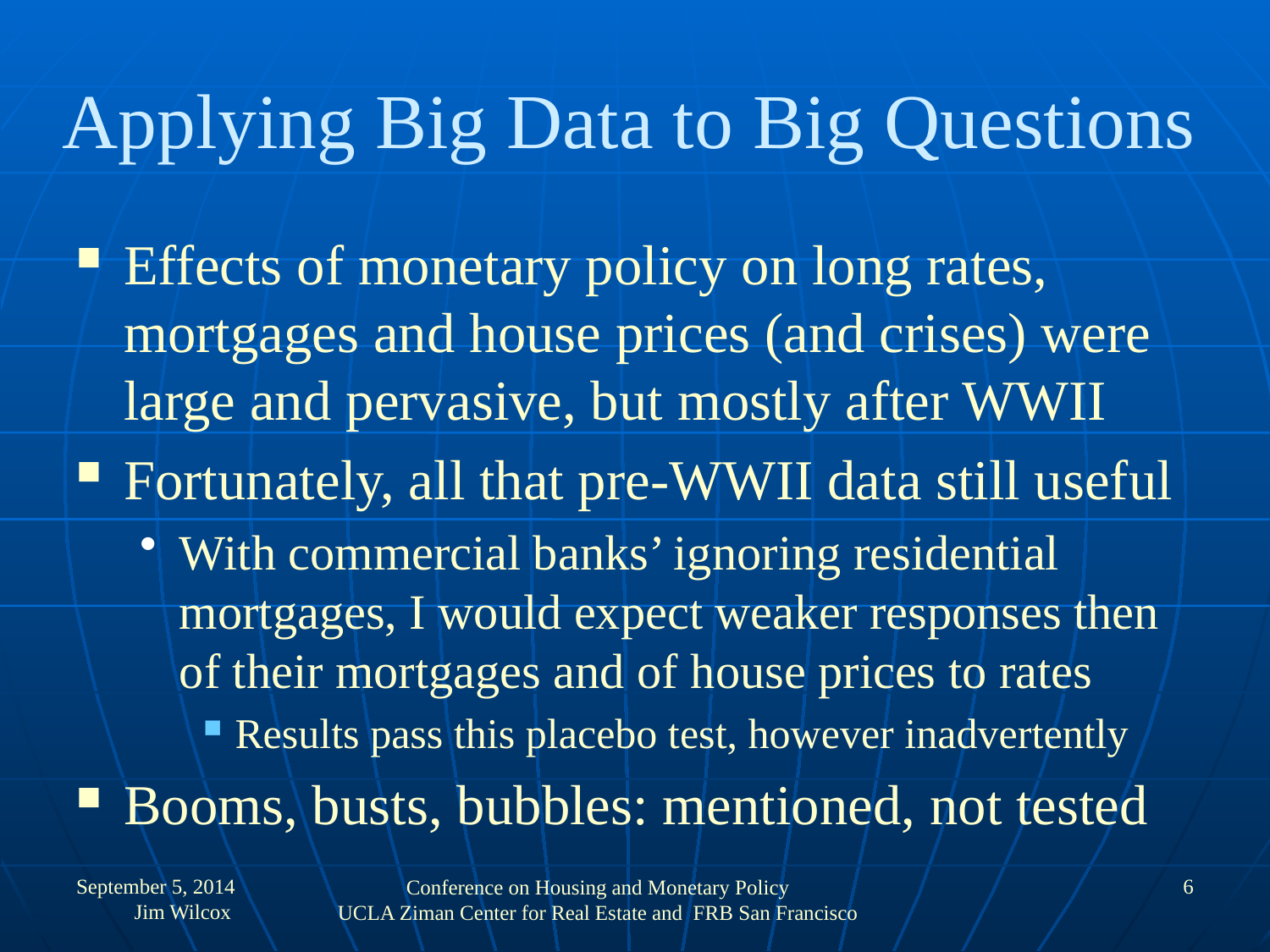

# Applying Big Data to Big Questions
Effects of monetary policy on long rates, mortgages and house prices (and crises) were large and pervasive, but mostly after WWII
Fortunately, all that pre-WWII data still useful
With commercial banks’ ignoring residential mortgages, I would expect weaker responses then of their mortgages and of house prices to rates
Results pass this placebo test, however inadvertently
Booms, busts, bubbles: mentioned, not tested
September 5, 2014                                 Jim Wilcox
6
Conference on Housing and Monetary Policy
UCLA Ziman Center for Real Estate and  FRB San Francisco